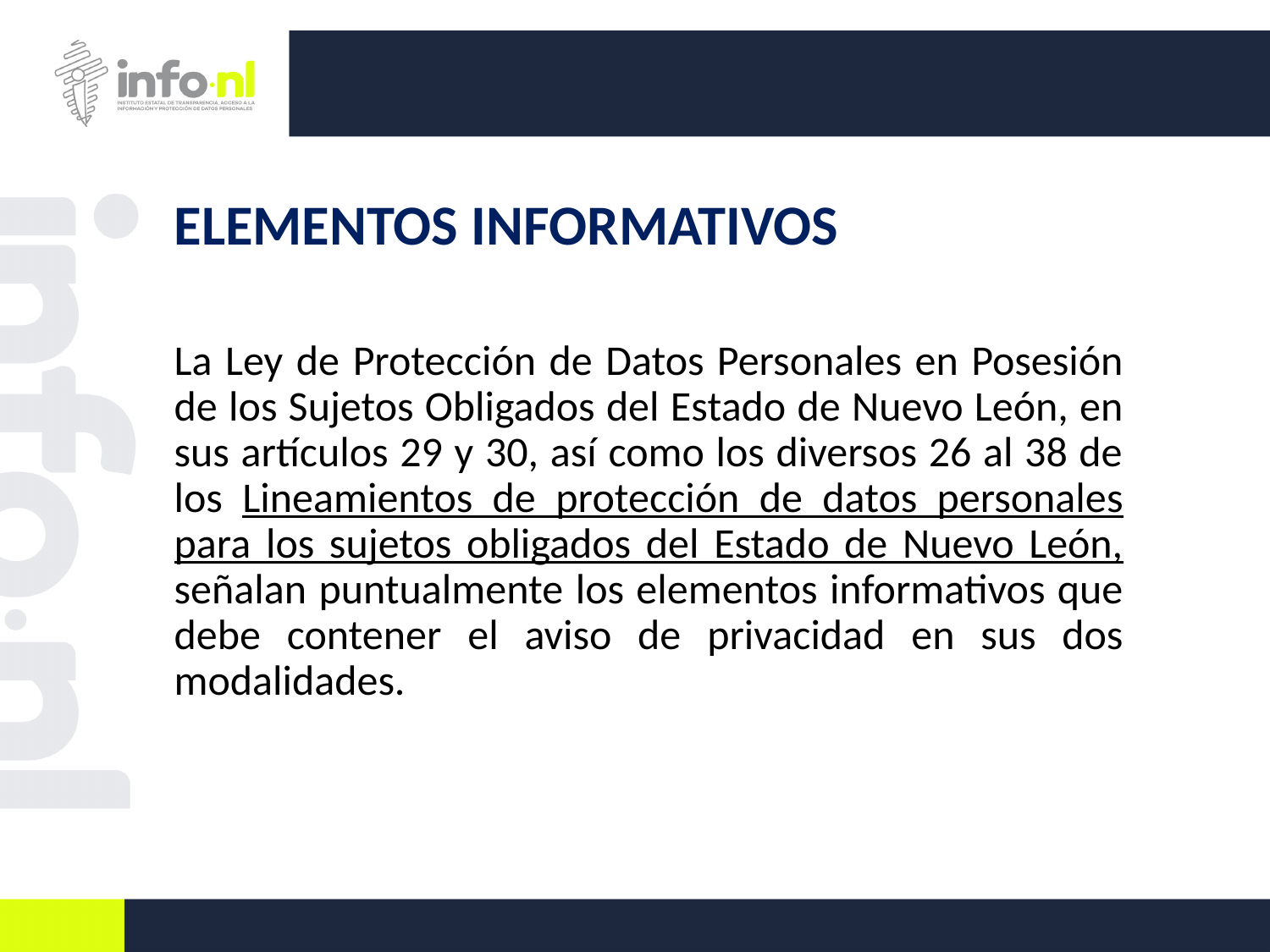

# ELEMENTOS INFORMATIVOS
La Ley de Protección de Datos Personales en Posesión de los Sujetos Obligados del Estado de Nuevo León, en sus artículos 29 y 30, así como los diversos 26 al 38 de los Lineamientos de protección de datos personales para los sujetos obligados del Estado de Nuevo León, señalan puntualmente los elementos informativos que debe contener el aviso de privacidad en sus dos modalidades.